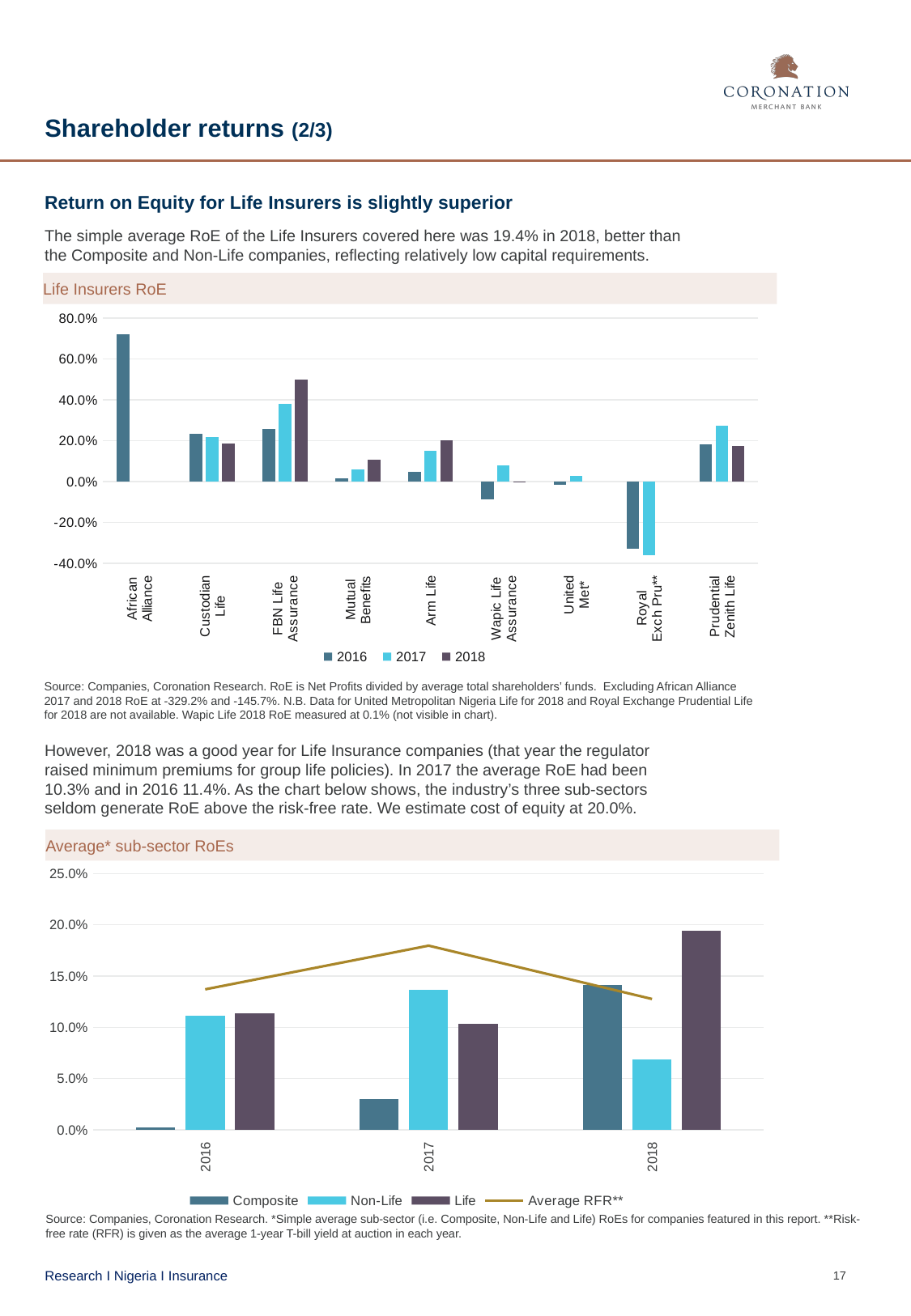

# Shareholder returns (2/3)
Return on Equity for Life Insurers is slightly superior

The simple average RoE of the Life Insurers covered here was 19.4% in 2018, better than the Composite and Non-Life companies, reflecting relatively low capital requirements.
Life Insurers RoE

### Chart

| Category | 2016 | 2017 | 2018 |
|---|---|---|---|
| African
Alliance | 0.7217348993064145 | None | None |
| Custodian
Life | 0.23531924007790764 | 0.21766666344865612 | 0.1860404390399585 |
| FBN Life
Assurance | 0.25836356627508955 | 0.3816401486333449 | 0.49752523639010104 |
| Mutual
Benefits | 0.01639429574683637 | 0.05778763529939378 | 0.10807734568998247 |
| Arm Life | 0.0475663362174909 | 0.15158422181928938 | 0.20037499199324985 |
| Wapic Life
Assurance | -0.08944705216551817 | 0.08045483575277851 | 0.0013593826298724332 |
| United
Met* | -0.015570686885790509 | 0.027116544242762584 | None |
| Royal
Exch Pru** | -0.3300661080993483 | -0.3626598945280392 | None |
| Prudential
Zenith Life | 0.18075385894059903 | 0.2716899327203688 | 0.17325789718584114 |
Source: Companies, Coronation Research. RoE is Net Profits divided by average total shareholders’ funds.  Excluding African Alliance 2017 and 2018 RoE at -329.2% and -145.7%. N.B. Data for United Metropolitan Nigeria Life for 2018 and Royal Exchange Prudential Life for 2018 are not available. Wapic Life 2018 RoE measured at 0.1% (not visible in chart).
However, 2018 was a good year for Life Insurance companies (that year the regulator raised minimum premiums for group life policies). In 2017 the average RoE had been 10.3% and in 2016 11.4%. As the chart below shows, the industry’s three sub-sectors seldom generate RoE above the risk-free rate. We estimate cost of equity at 20.0%.
Average* sub-sector RoEs

### Chart

| Category | Composite | Non-Life | Life | Average RFR** |
|---|---|---|---|---|
| 2016 | 0.002209695548492916 | 0.11175370960123468 | 0.11389426104596456 | 0.1371 |
| 2017 | 0.029981534960102457 | 0.13683448812855314 | 0.10316001092356936 | 0.1797 |
| 2018 | 0.14145025506716596 | 0.0690172974544702 | 0.19443921548816756 | 0.1277 |
Source: Companies, Coronation Research. *Simple average sub-sector (i.e. Composite, Non-Life and Life) RoEs for companies featured in this report. **Risk-free rate (RFR) is given as the average 1-year T-bill yield at auction in each year.
Research I Nigeria I Insurance
17